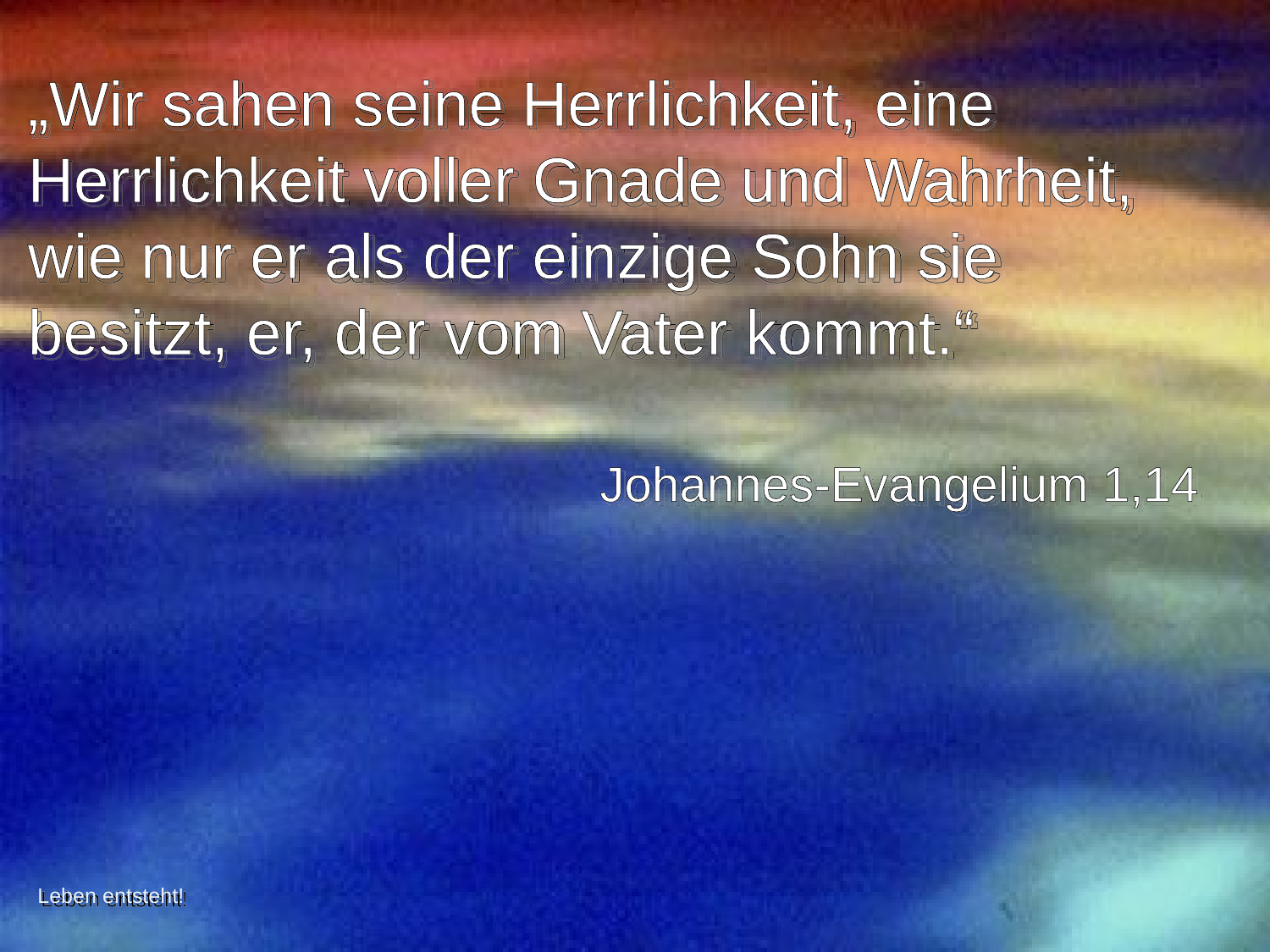

# „Wir sahen seine Herrlichkeit, eine Herrlichkeit voller Gnade und Wahrheit, wie nur er als der einzige Sohn sie besitzt, er, der vom Vater kommt.“
Johannes-Evangelium 1,14
Leben entsteht!